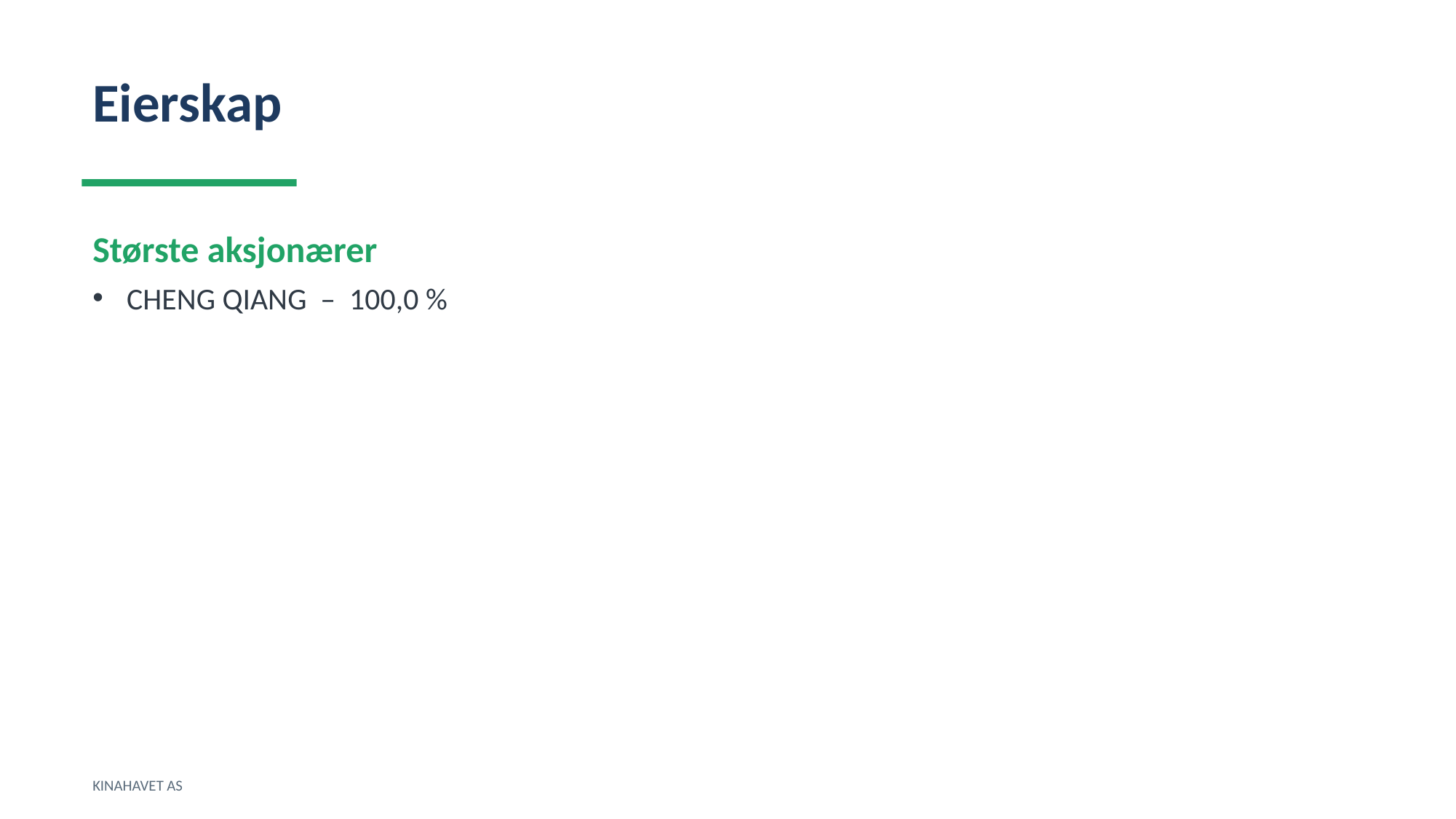

Eierskap

Største aksjonærer
CHENG QIANG  –  100,0 %
KINAHAVET AS